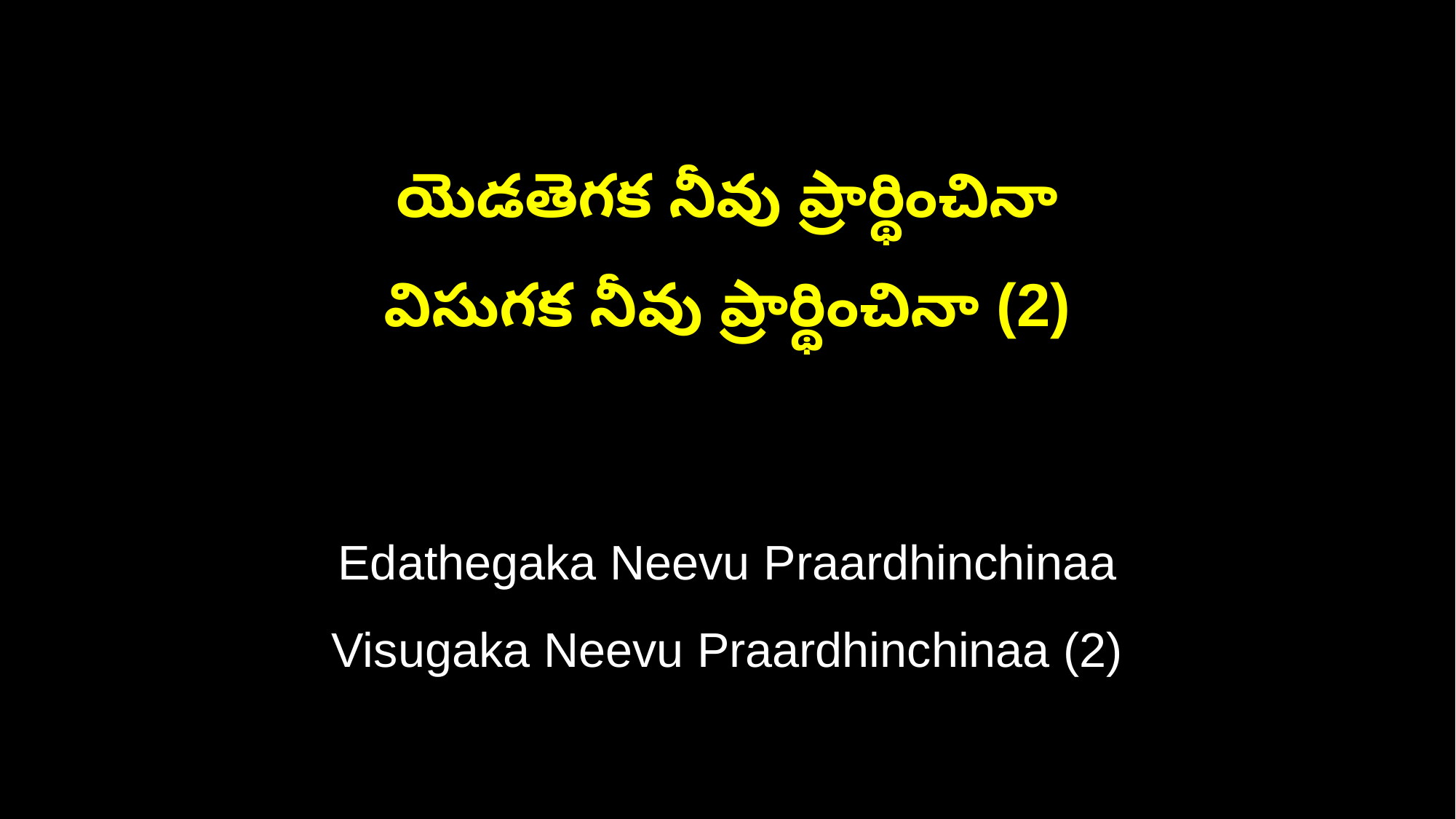

యెడతెగక నీవు ప్రార్థించినా
విసుగక నీవు ప్రార్థించినా (2)
Edathegaka Neevu Praardhinchinaa
Visugaka Neevu Praardhinchinaa (2)